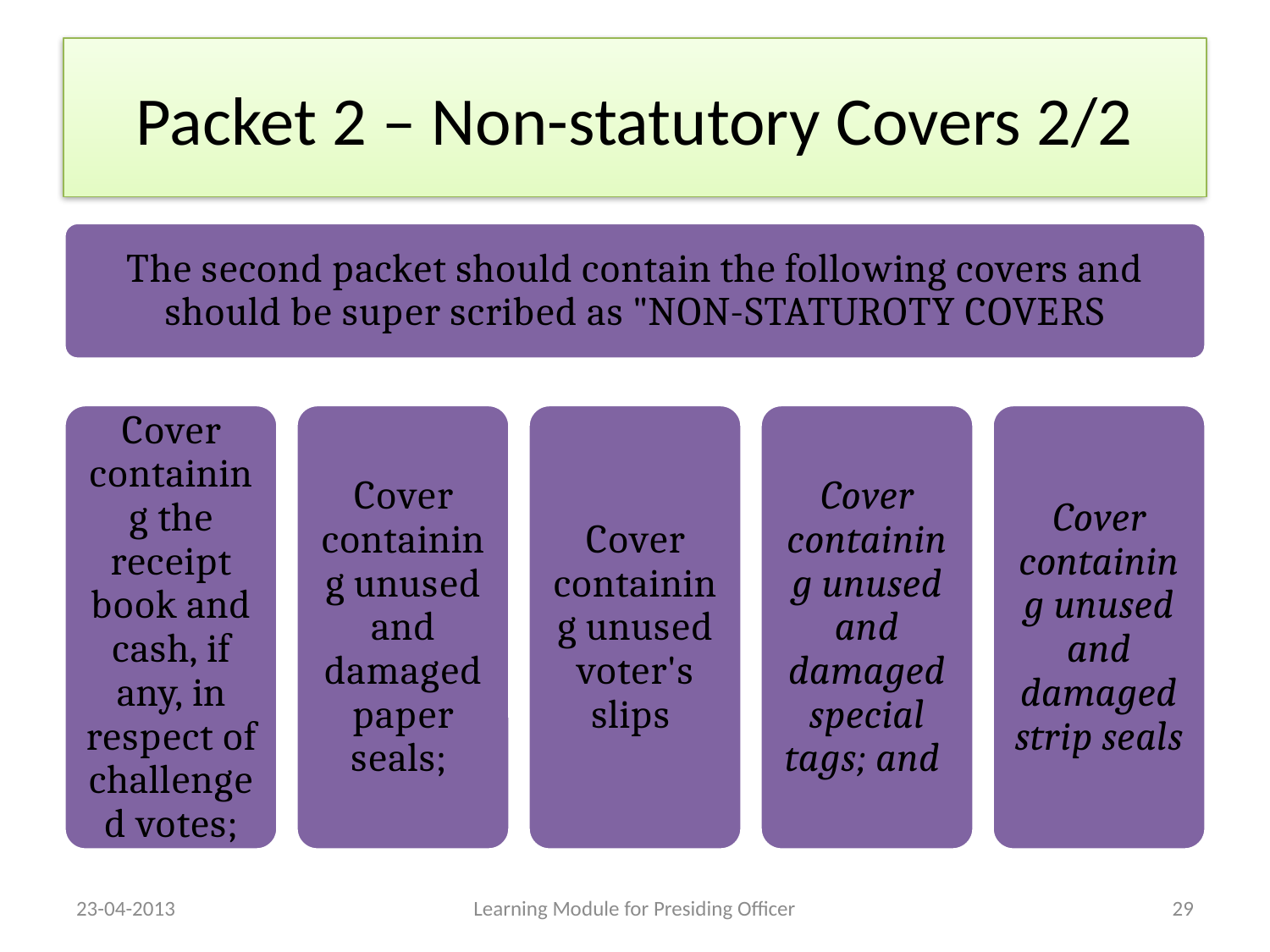

# Packet 2 – Non-statutory Covers 2/2
The second packet should contain the following covers and should be super scribed as "NON-STATUROTY COVERS
Cover containing the receipt book and cash, if any, in respect of challenged votes;
Cover containing unused and damaged paper seals;
Cover containing unused voter's slips
Cover containing unused and damaged special tags; and
Cover containing unused and damaged strip seals
23-04-2013
Learning Module for Presiding Officer
29